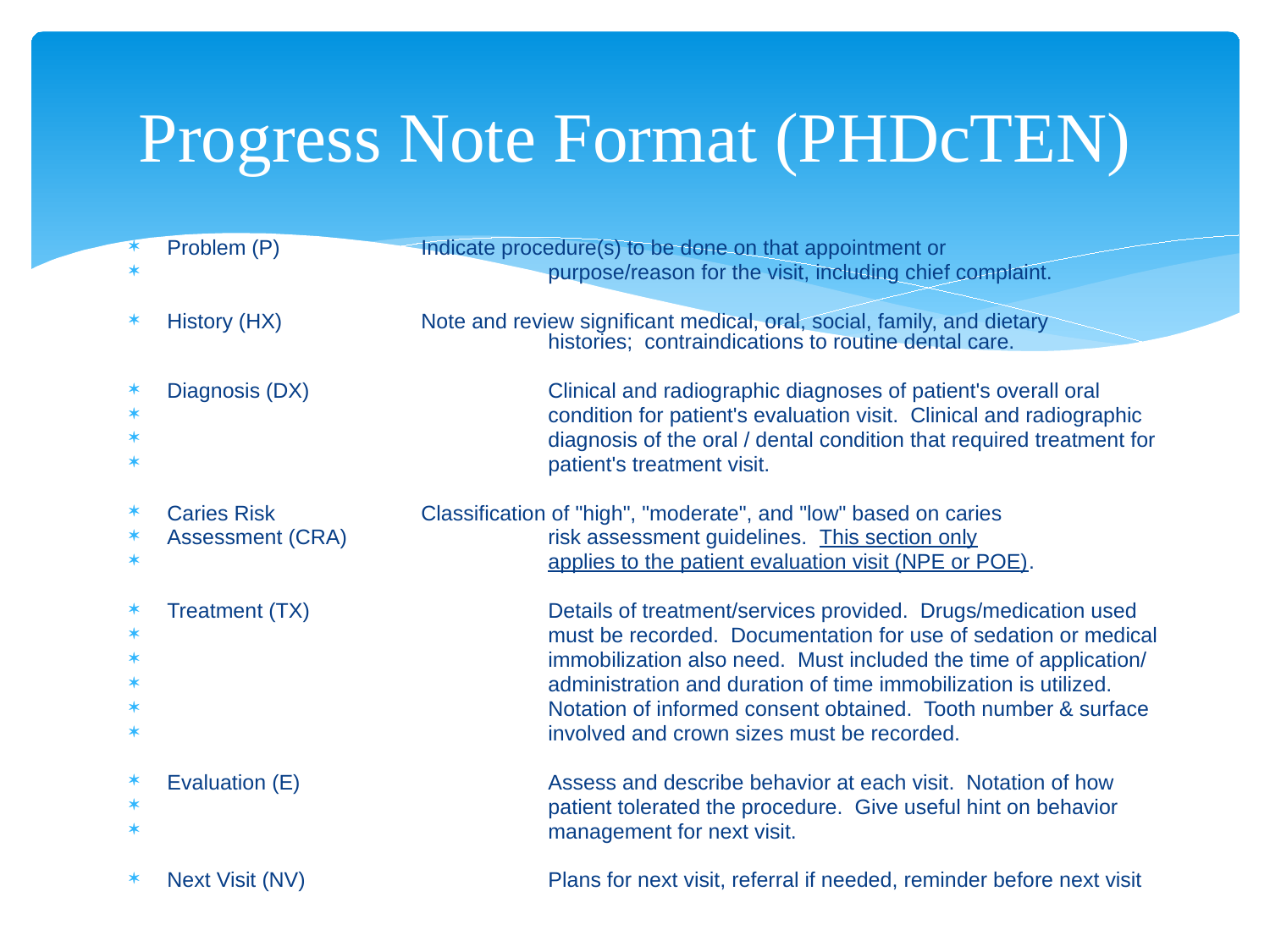

# Progress Note Format (PHDcTEN)
Problem (P)		Indicate procedure(s) to be done on that appointment or
			purpose/reason for the visit, including chief complaint.

History (HX)		Note and review significant medical, oral, social, family, and dietary 				histories;  contraindications to routine dental care.

Diagnosis (DX)		Clinical and radiographic diagnoses of patient's overall oral
			condition for patient's evaluation visit.  Clinical and radiographic
			diagnosis of the oral / dental condition that required treatment for
			patient's treatment visit.

Caries Risk		Classification of "high", "moderate", and "low" based on caries
Assessment (CRA)		risk assessment guidelines.  This section only
			applies to the patient evaluation visit (NPE or POE).

Treatment (TX)		Details of treatment/services provided.  Drugs/medication used
			must be recorded.  Documentation for use of sedation or medical
			immobilization also need.  Must included the time of application/
			administration and duration of time immobilization is utilized.
			Notation of informed consent obtained.  Tooth number & surface
			involved and crown sizes must be recorded.

Evaluation (E)		Assess and describe behavior at each visit.  Notation of how
			patient tolerated the procedure.  Give useful hint on behavior
			management for next visit.

Next Visit (NV)		Plans for next visit, referral if needed, reminder before next visit